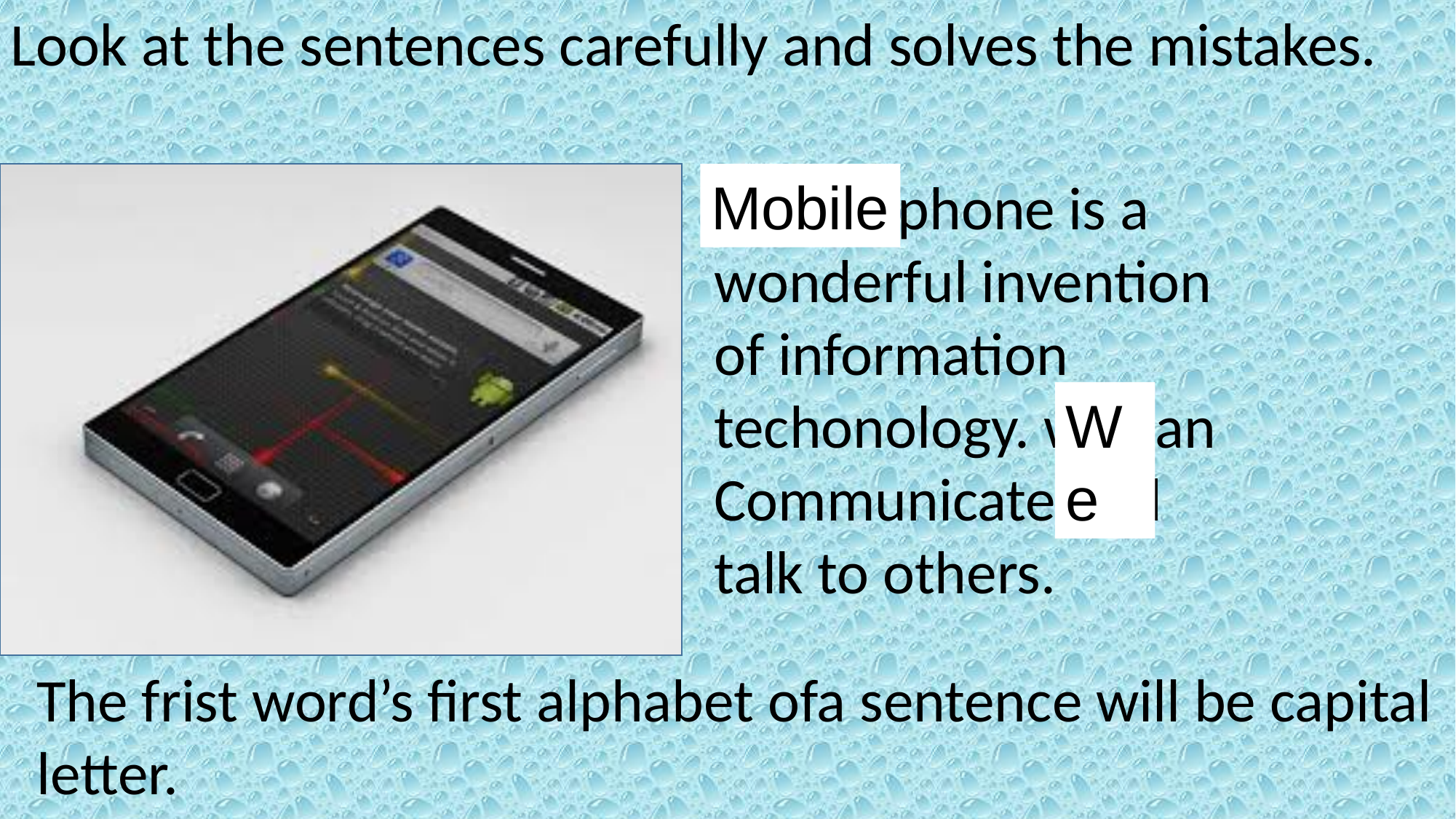

Look at the sentences carefully and solves the mistakes.

Mobile
mobile phone is a
wonderful invention
of information
techonology. we can
Communicate and
talk to others.

We

The frist word’s first alphabet ofa sentence will be capital letter.